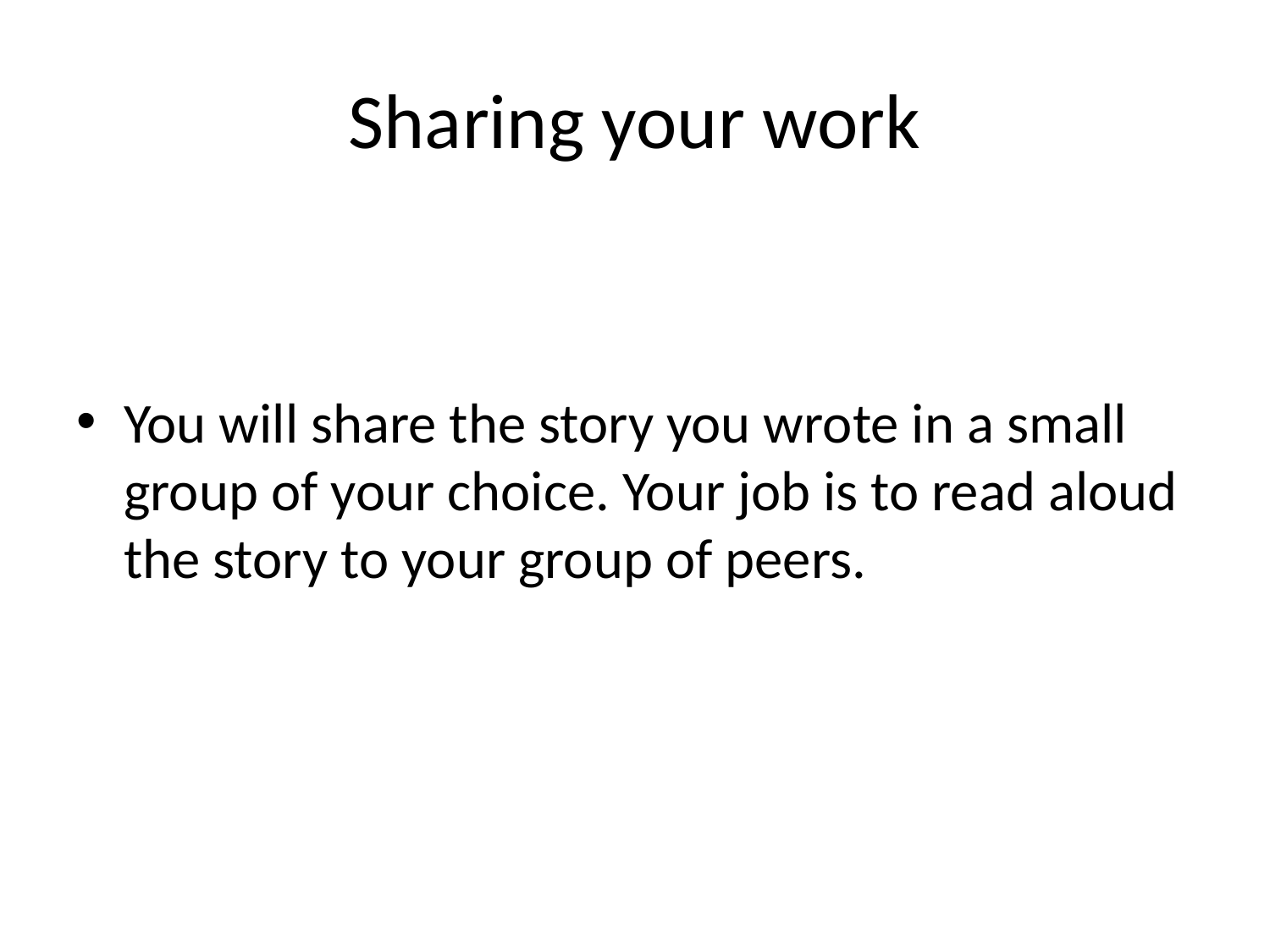

# Sharing your work

You will share the story you wrote in a small group of your choice. Your job is to read aloud the story to your group of peers.